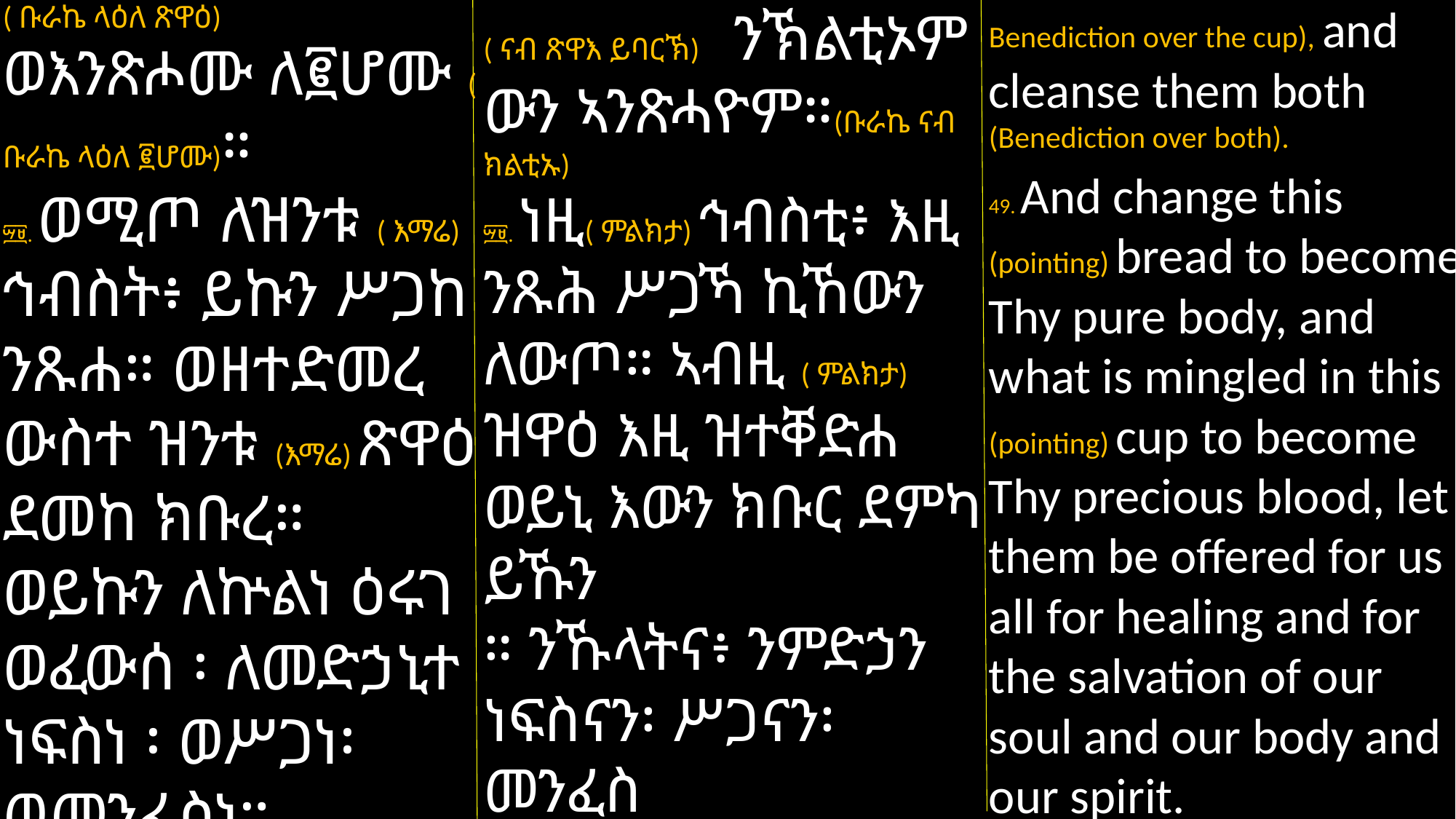

( ቡራኬ ላዕለ ጽዋዕ) ወእንጽሖሙ ለ፪ሆሙ ( ቡራኬ ላዕለ ፪ሆሙ)።
፵፱. ወሚጦ ለዝንቱ ( እማሬ) ኅብስት፥ ይኩን ሥጋከ ንጹሐ። ወዘተድመረ ውስተ ዝንቱ (እማሬ) ጽዋዕ ደመከ ክቡረ። ወይኩን ለኵልነ ዕሩገ ወፈውሰ ፡ ለመድኃኒተ ነፍስነ ፡ ወሥጋነ፡ ወመንፈስነ።
Benediction over the cup), and cleanse them both (Benediction over both).
49. And change this (pointing) bread to become Thy pure body, and what is mingled in this (pointing) cup to become Thy precious blood, let them be offered for us all for healing and for the salvation of our soul and our body and our spirit.
( ናብ ጽዋእ ይባርኽ)     ንኽልቲኦም
ውን ኣንጽሓዮም።(ቡራኬ ናብ ክልቲኡ)
፵፱. ነዚ( ምልክታ) ኅብስቲ፥ እዚ ንጹሕ ሥጋኻ ኪኸውን ለውጦ። ኣብዚ ( ምልክታ) ዝዋዕ እዚ ዝተቐድሐ ወይኒ እውን ክቡር ደምካ ይኹን
። ንኹላትና፥ ንምድኃን ነፍስናን፡ ሥጋናን፡ መንፈስ
ናን፣ ዕሩግን ፈውስን ይኹን።